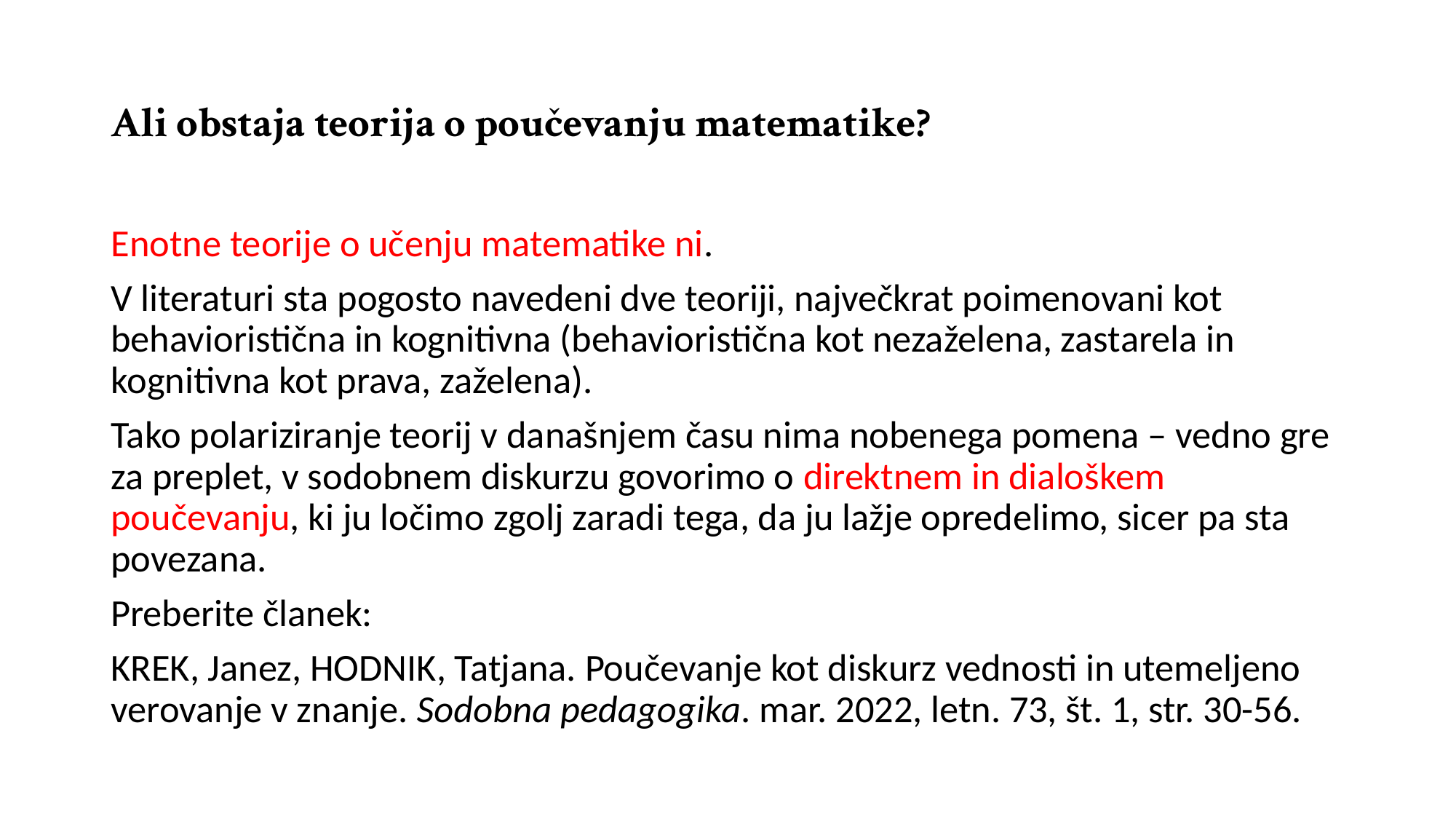

# Ali obstaja teorija o poučevanju matematike?
Enotne teorije o učenju matematike ni.
V literaturi sta pogosto navedeni dve teoriji, največkrat poimenovani kot behavioristična in kognitivna (behavioristična kot nezaželena, zastarela in kognitivna kot prava, zaželena).
Tako polariziranje teorij v današnjem času nima nobenega pomena – vedno gre za preplet, v sodobnem diskurzu govorimo o direktnem in dialoškem poučevanju, ki ju ločimo zgolj zaradi tega, da ju lažje opredelimo, sicer pa sta povezana.
Preberite članek:
KREK, Janez, HODNIK, Tatjana. Poučevanje kot diskurz vednosti in utemeljeno verovanje v znanje. Sodobna pedagogika. mar. 2022, letn. 73, št. 1, str. 30-56.